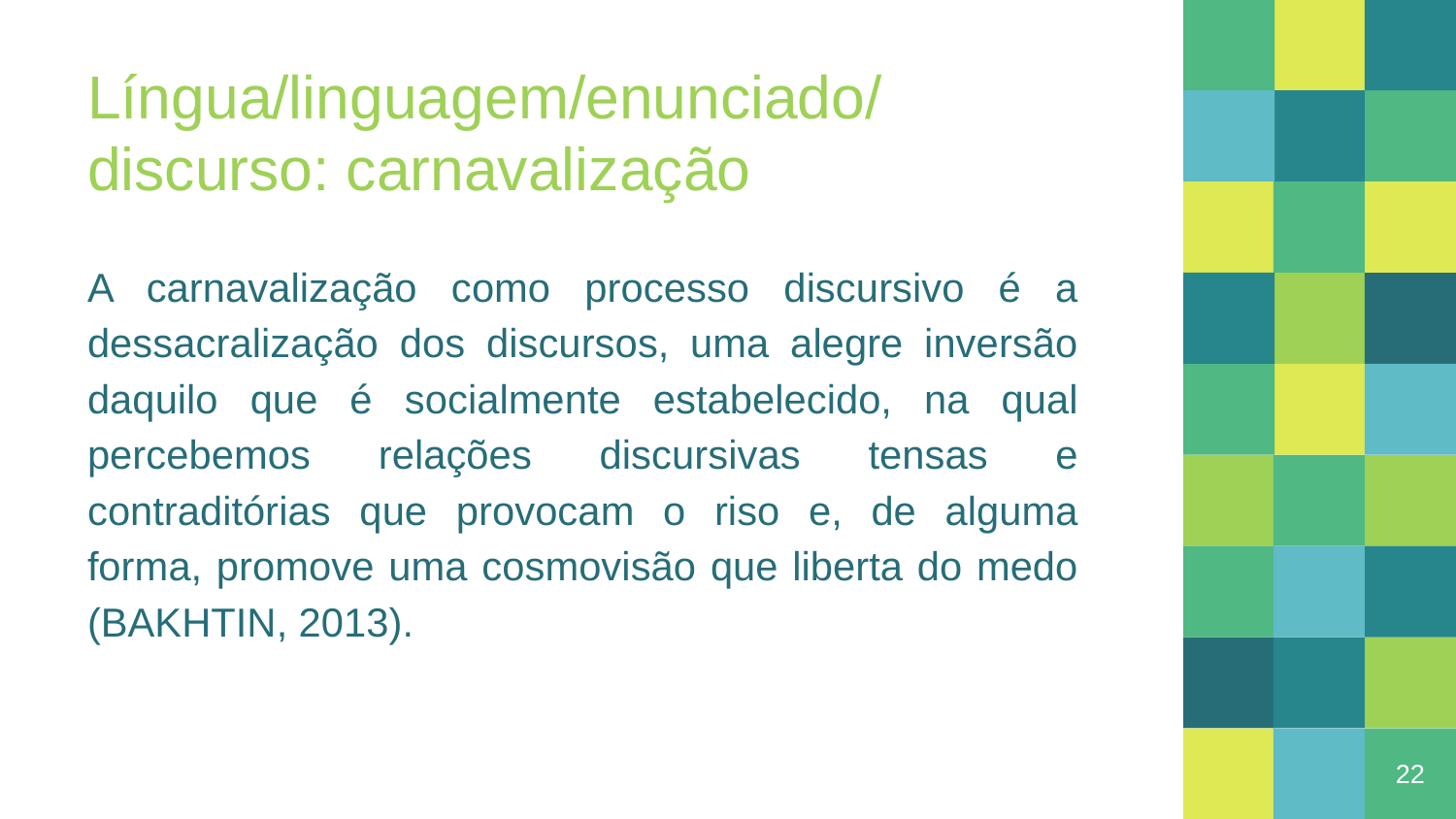

# Língua/linguagem/enunciado/
discurso: carnavalização
A carnavalização como processo discursivo é a dessacralização dos discursos, uma alegre inversão daquilo que é socialmente estabelecido, na qual percebemos relações discursivas tensas e contraditórias que provocam o riso e, de alguma forma, promove uma cosmovisão que liberta do medo (BAKHTIN, 2013).

22